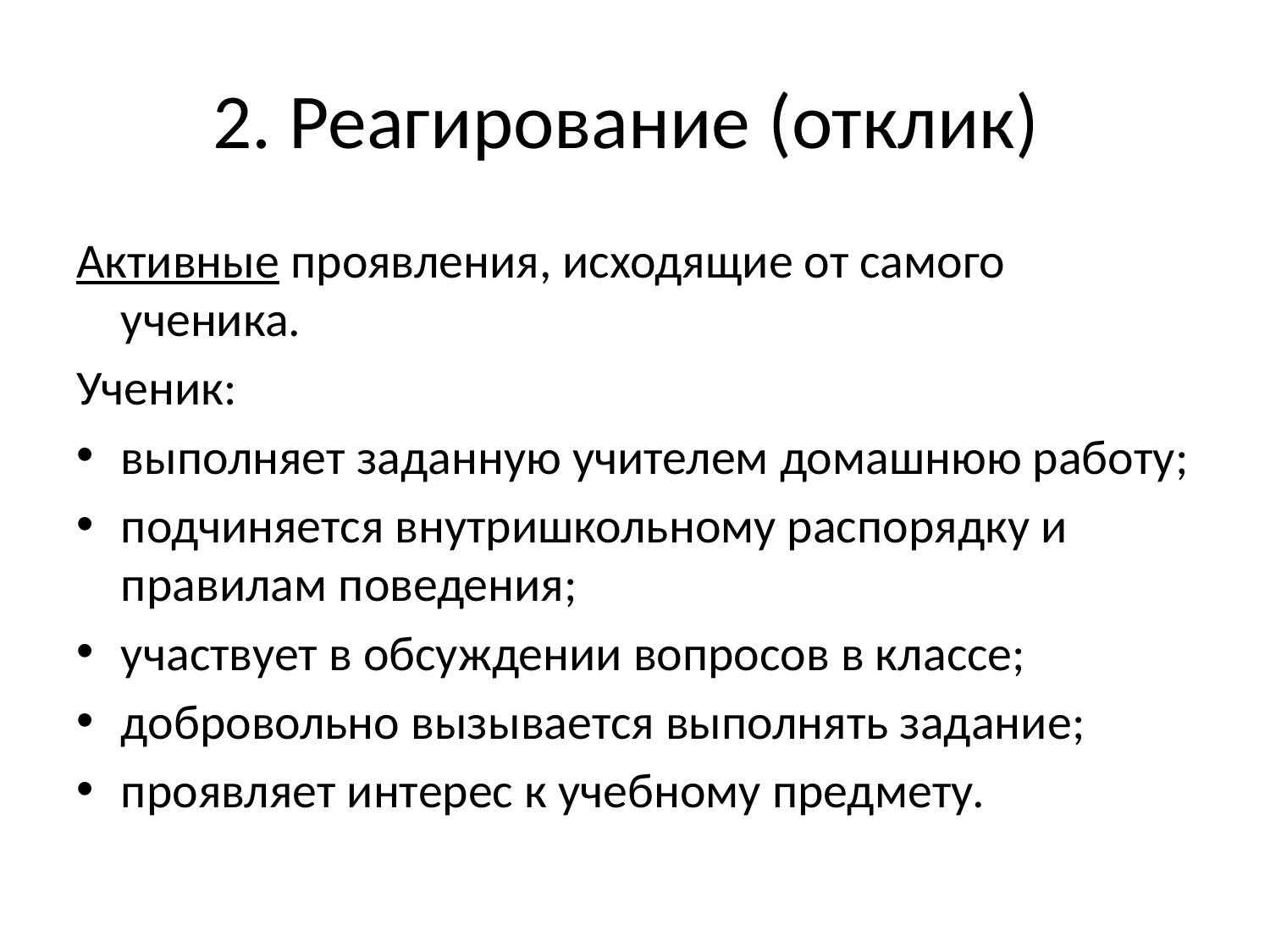

# 2. Реагирование (отклик)
Активные проявления, исходящие от самого ученика.
Ученик:
выполняет заданную учителем домашнюю работу;
подчиняется внутришкольному распорядку и правилам поведения;
участвует в обсуждении вопросов в классе;
добровольно вызывается выполнять задание;
проявляет интерес к учебному предмету.